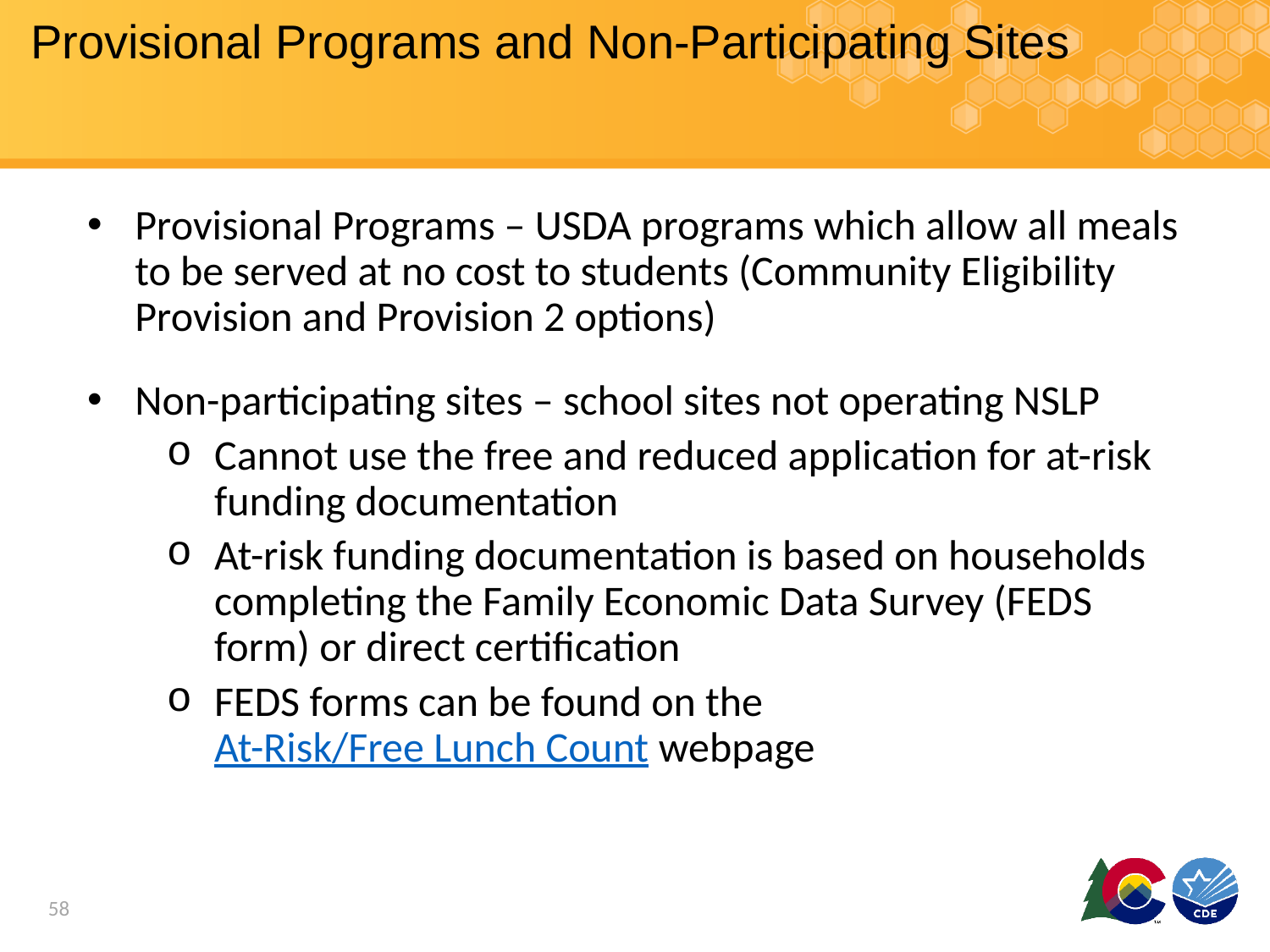

# Provisional Programs and Non-Participating Sites
Provisional Programs – USDA programs which allow all meals to be served at no cost to students (Community Eligibility Provision and Provision 2 options)
Non-participating sites – school sites not operating NSLP
Cannot use the free and reduced application for at-risk funding documentation
At-risk funding documentation is based on households completing the Family Economic Data Survey (FEDS form) or direct certification
FEDS forms can be found on the At-Risk/Free Lunch Count webpage
58